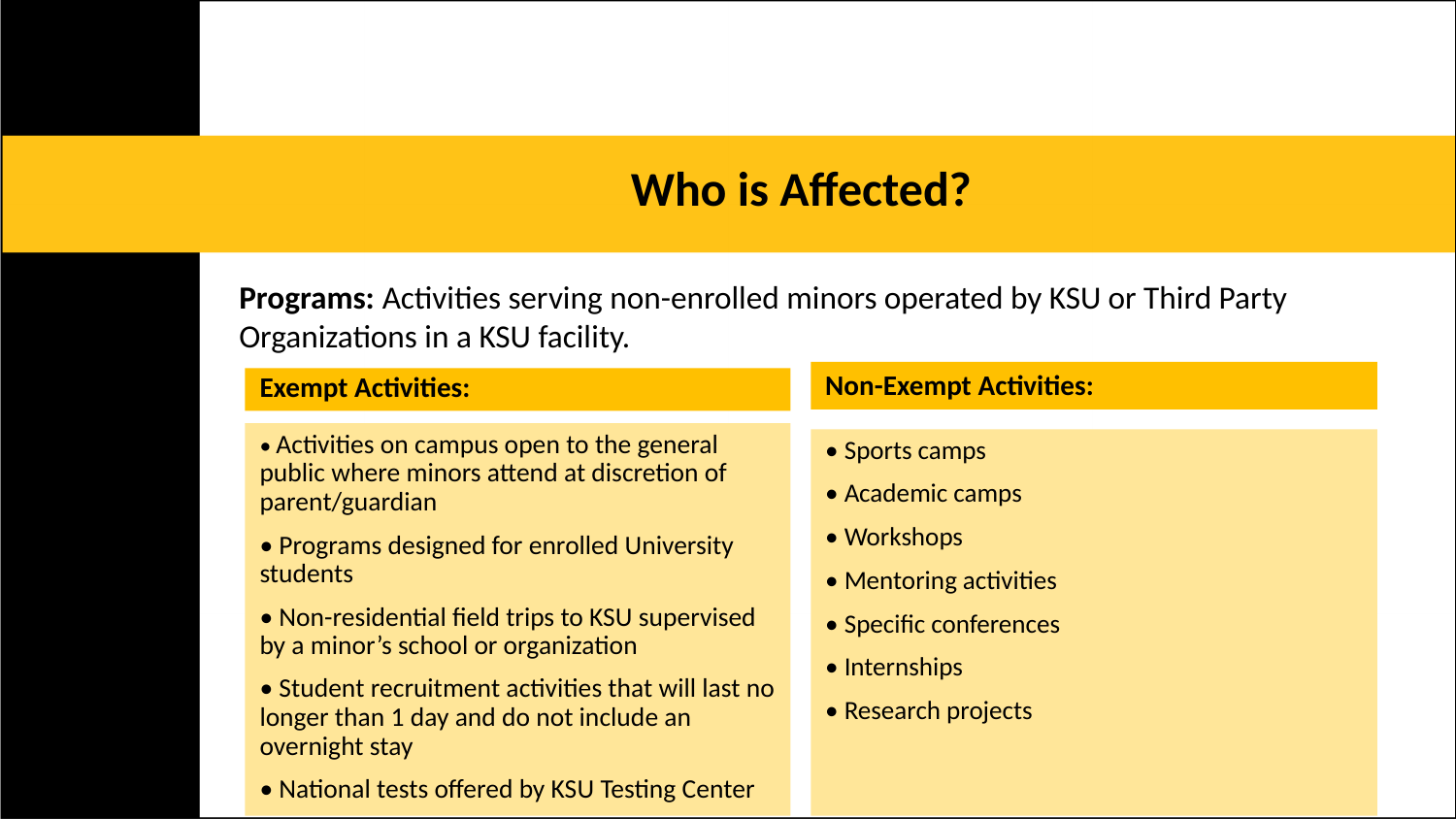

# Who is Affected?
Programs: Activities serving non-enrolled minors operated by KSU or Third Party Organizations in a KSU facility.
Non-Exempt Activities:
Exempt Activities:
• Activities on campus open to the general public where minors attend at discretion of parent/guardian
• Programs designed for enrolled University students
• Non-residential field trips to KSU supervised by a minor’s school or organization
• Student recruitment activities that will last no longer than 1 day and do not include an overnight stay
• National tests offered by KSU Testing Center
• Sports camps
• Academic camps
• Workshops
• Mentoring activities
• Specific conferences
• Internships
• Research projects